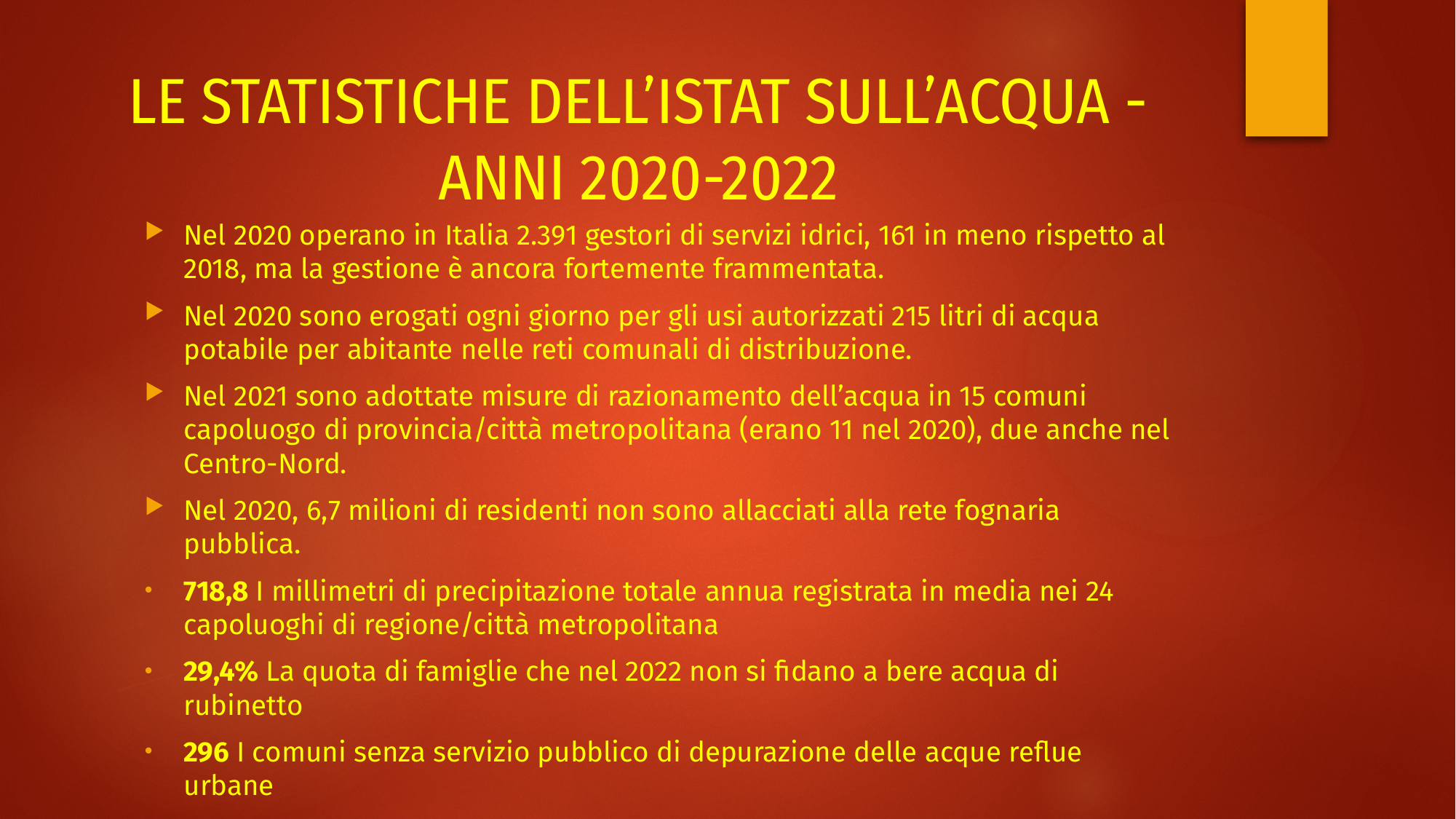

# LE STATISTICHE DELL’ISTAT SULL’ACQUA - ANNI 2020-2022
Nel 2020 operano in Italia 2.391 gestori di servizi idrici, 161 in meno rispetto al 2018, ma la gestione è ancora fortemente frammentata.
Nel 2020 sono erogati ogni giorno per gli usi autorizzati 215 litri di acqua potabile per abitante nelle reti comunali di distribuzione.
Nel 2021 sono adottate misure di razionamento dell’acqua in 15 comuni capoluogo di provincia/città metropolitana (erano 11 nel 2020), due anche nel Centro-Nord.
Nel 2020, 6,7 milioni di residenti non sono allacciati alla rete fognaria pubblica.
718,8 I millimetri di precipitazione totale annua registrata in media nei 24 capoluoghi di regione/città metropolitana
29,4% La quota di famiglie che nel 2022 non si fidano a bere acqua di rubinetto
296 I comuni senza servizio pubblico di depurazione delle acque reflue urbane